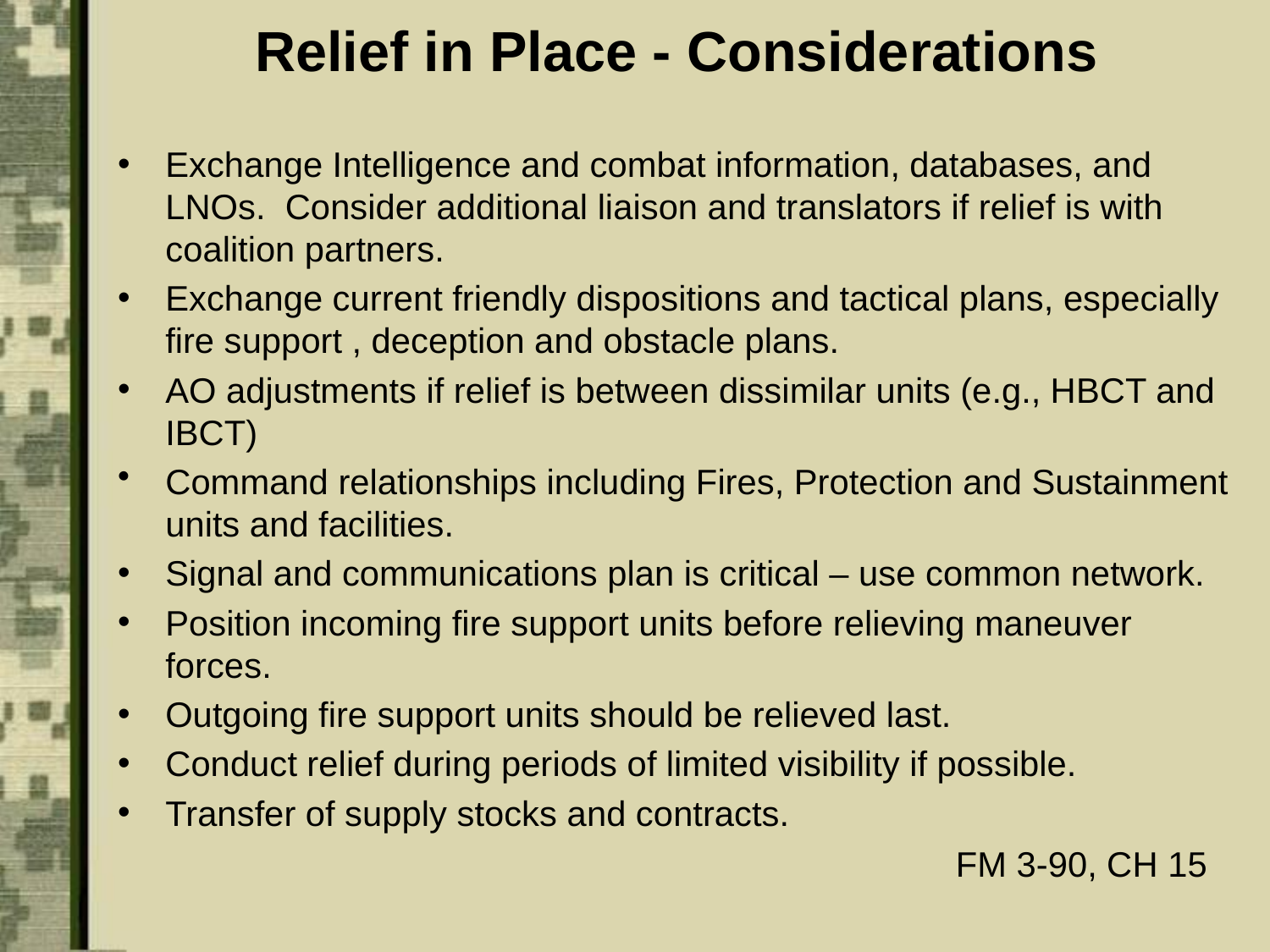

# Relief in Place - Considerations
Exchange Intelligence and combat information, databases, and LNOs.  Consider additional liaison and translators if relief is with coalition partners.
Exchange current friendly dispositions and tactical plans, especially fire support , deception and obstacle plans.
AO adjustments if relief is between dissimilar units (e.g., HBCT and IBCT)
Command relationships including Fires, Protection and Sustainment units and facilities.
Signal and communications plan is critical – use common network.
Position incoming fire support units before relieving maneuver forces.
Outgoing fire support units should be relieved last.
Conduct relief during periods of limited visibility if possible.
Transfer of supply stocks and contracts.

FM 3-90, CH 15